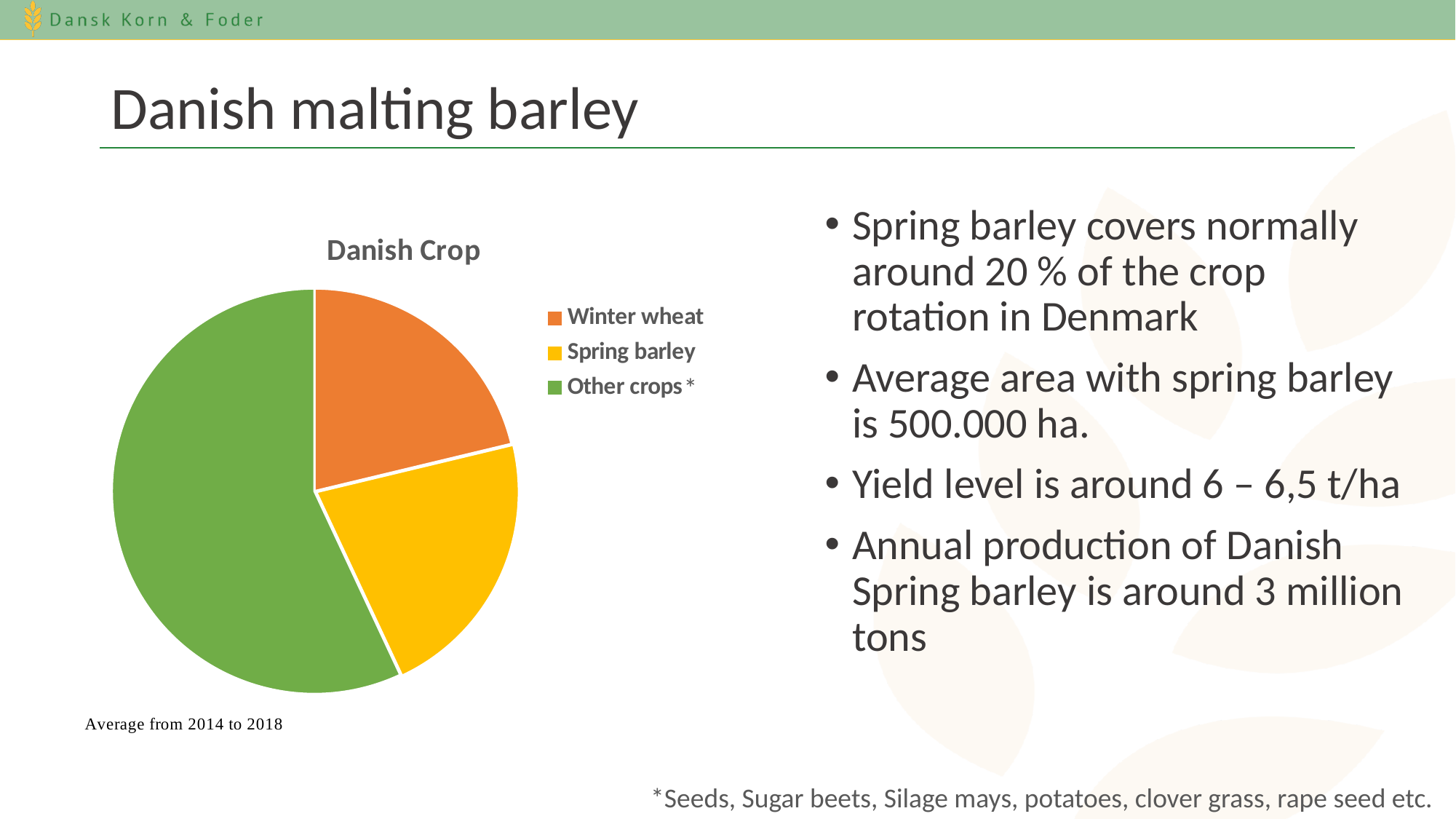

# Danish malting barley
Spring barley covers normally around 20 % of the crop rotation in Denmark
Average area with spring barley is 500.000 ha.
Yield level is around 6 – 6,5 t/ha
Annual production of Danish Spring barley is around 3 million tons

### Chart: Danish Crop

| Category | Average |
|---|---|
| Winter wheat | 560338.4 |
| Spring barley | 574655.6 |
| Other crops | 1502163.0 |
*
*Seeds, Sugar beets, Silage mays, potatoes, clover grass, rape seed etc.